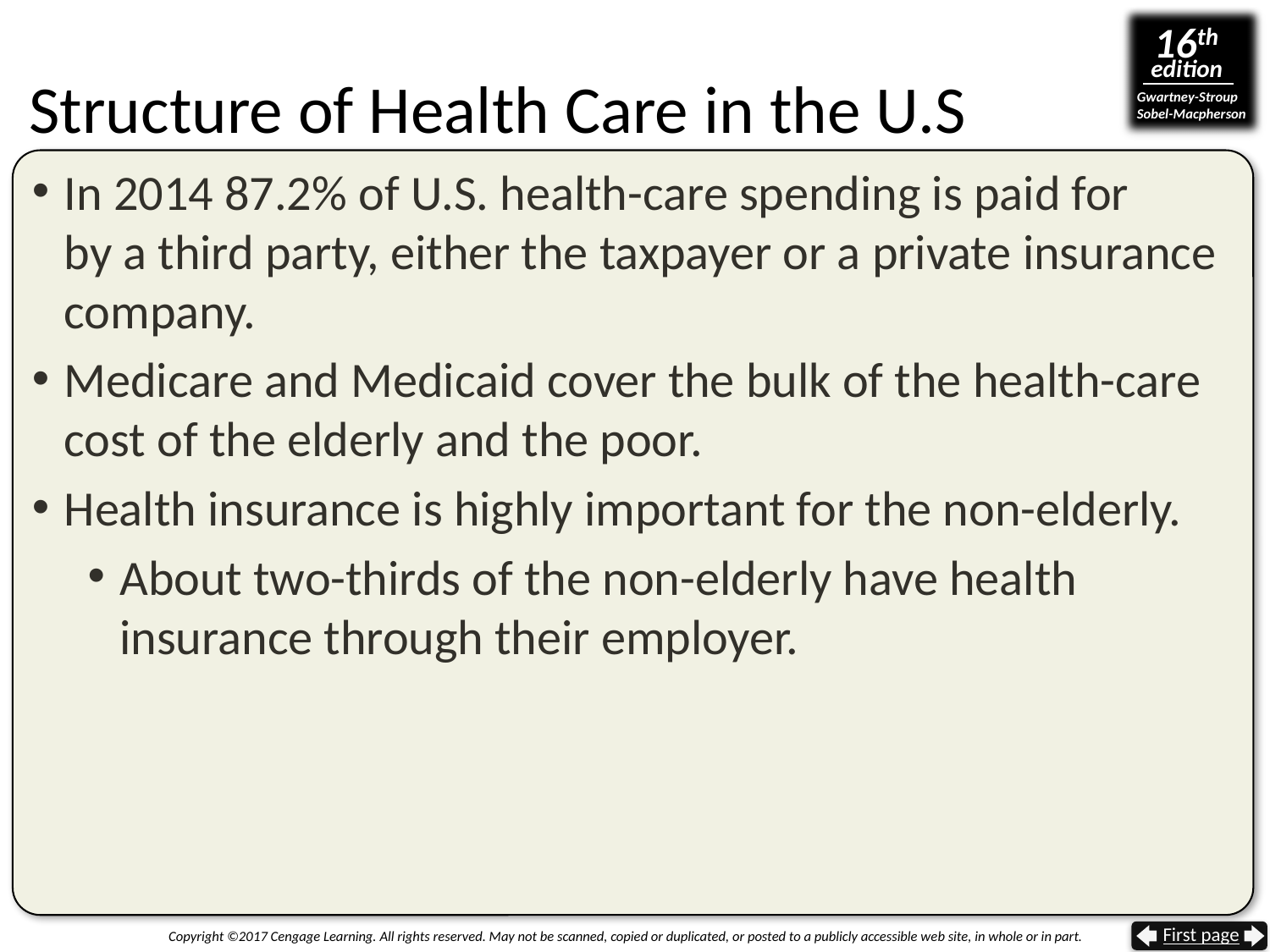

# Structure of Health Care in the U.S
In 2014 87.2% of U.S. health-care spending is paid for
by a third party, either the taxpayer or a private insurance company.
Medicare and Medicaid cover the bulk of the health-care cost of the elderly and the poor.
Health insurance is highly important for the non-elderly.
About two-thirds of the non-elderly have health insurance through their employer.